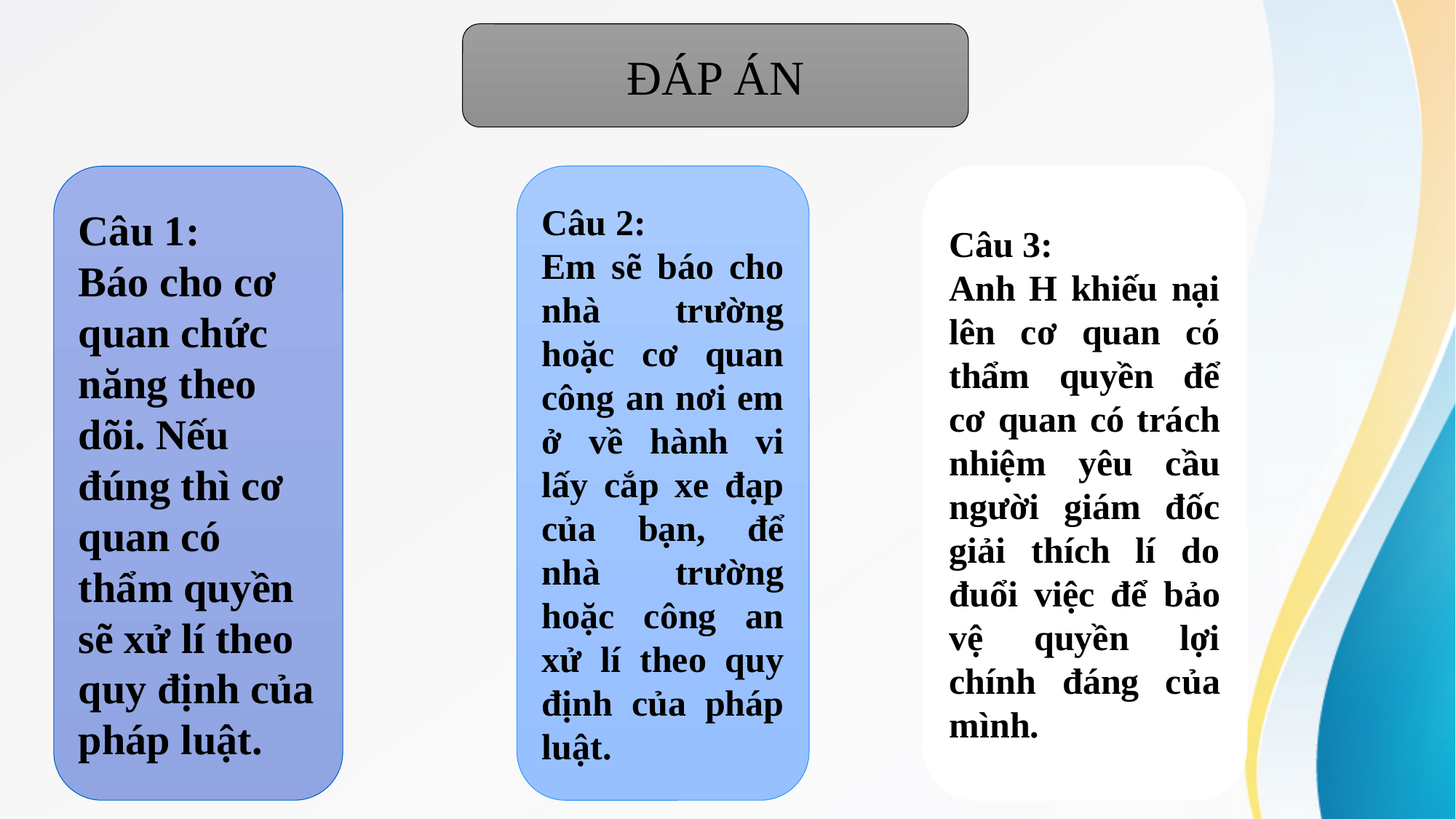

ĐÁP ÁN
Câu 2:
Em sẽ báo cho nhà trường hoặc cơ quan công an nơi em ở về hành vi lấy cắp xe đạp của bạn, để nhà trường hoặc công an xử lí theo quy định của pháp luật.
Câu 3:
Anh H khiếu nại lên cơ quan có thẩm quyền để cơ quan có trách nhiệm yêu cầu người giám đốc giải thích lí do đuổi việc để bảo vệ quyền lợi chính đáng của mình.
Câu 1:
Báo cho cơ quan chức năng theo dõi. Nếu đúng thì cơ quan có thẩm quyền sẽ xử lí theo quy định của pháp luật.